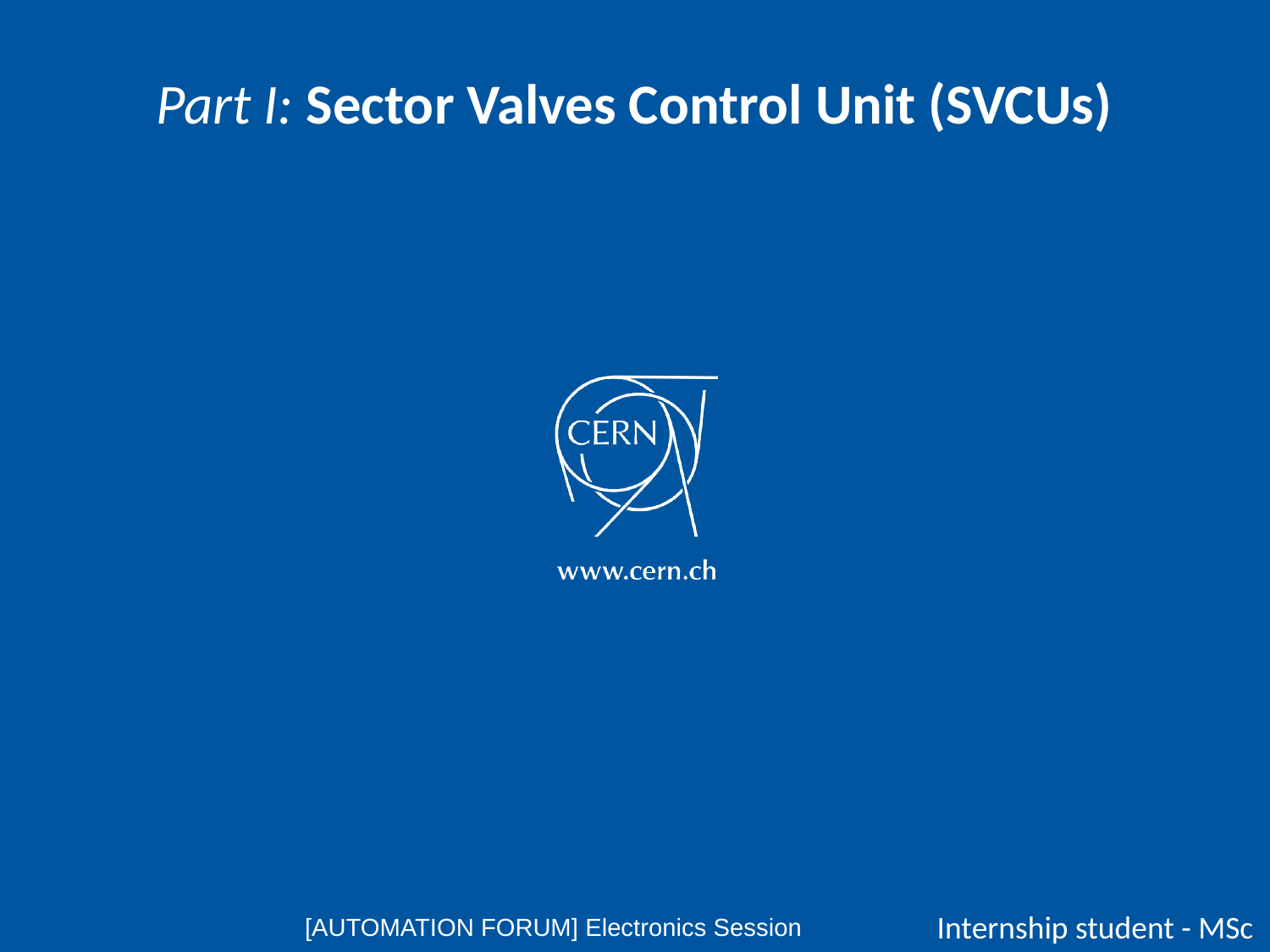

Part I: Sector Valves Control Unit (SVCUs)
Internship student - MSc
[AUTOMATION FORUM] Electronics Session